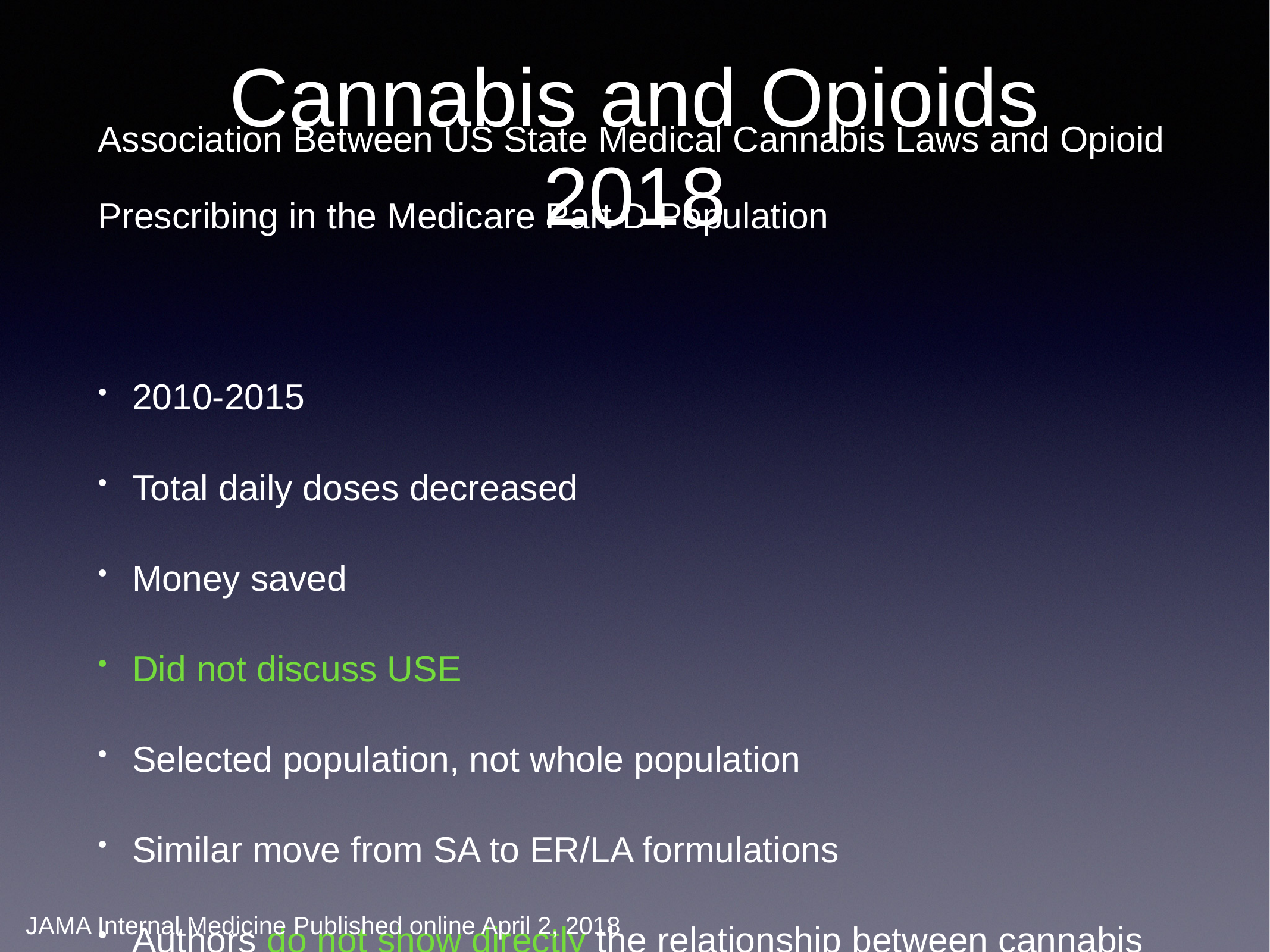

# Cannabis and Opioids
2018
Association Between US State Medical Cannabis Laws and Opioid Prescribing in the Medicare Part D Population

2010-2015
Total daily doses decreased
Money saved
Did not discuss USE
Selected population, not whole population
Similar move from SA to ER/LA formulations
Authors do not show directly the relationship between cannabis use and opioid use
JAMA Internal Medicine Published online April 2, 2018